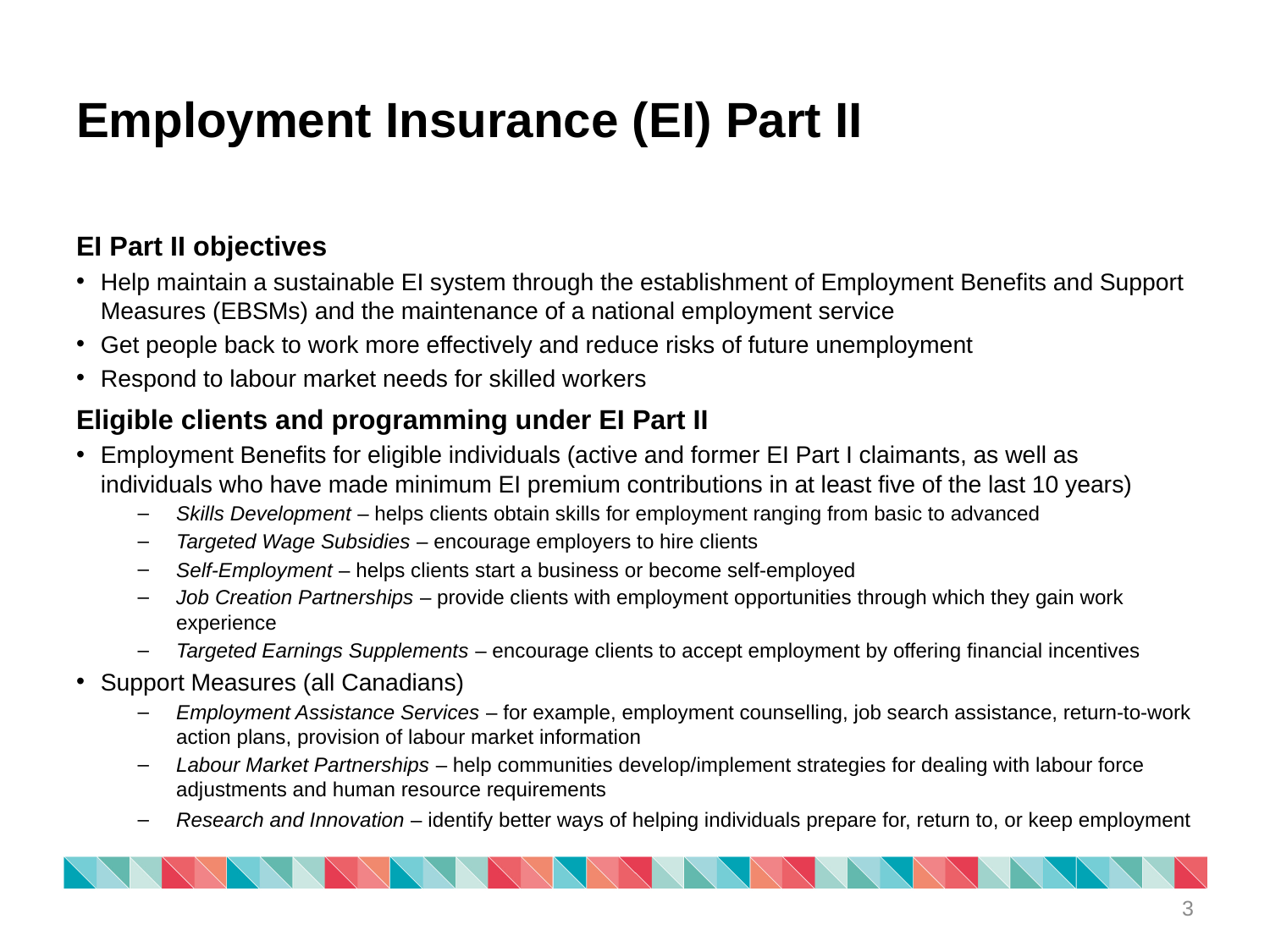

# Employment Insurance (EI) Part II
EI Part II objectives
Help maintain a sustainable EI system through the establishment of Employment Benefits and Support Measures (EBSMs) and the maintenance of a national employment service
Get people back to work more effectively and reduce risks of future unemployment
Respond to labour market needs for skilled workers
Eligible clients and programming under EI Part II
Employment Benefits for eligible individuals (active and former EI Part I claimants, as well as individuals who have made minimum EI premium contributions in at least five of the last 10 years)
Skills Development – helps clients obtain skills for employment ranging from basic to advanced
Targeted Wage Subsidies – encourage employers to hire clients
Self-Employment – helps clients start a business or become self-employed
Job Creation Partnerships – provide clients with employment opportunities through which they gain work experience
Targeted Earnings Supplements – encourage clients to accept employment by offering financial incentives
Support Measures (all Canadians)
Employment Assistance Services – for example, employment counselling, job search assistance, return-to-work action plans, provision of labour market information
Labour Market Partnerships – help communities develop/implement strategies for dealing with labour force adjustments and human resource requirements
Research and Innovation – identify better ways of helping individuals prepare for, return to, or keep employment

3